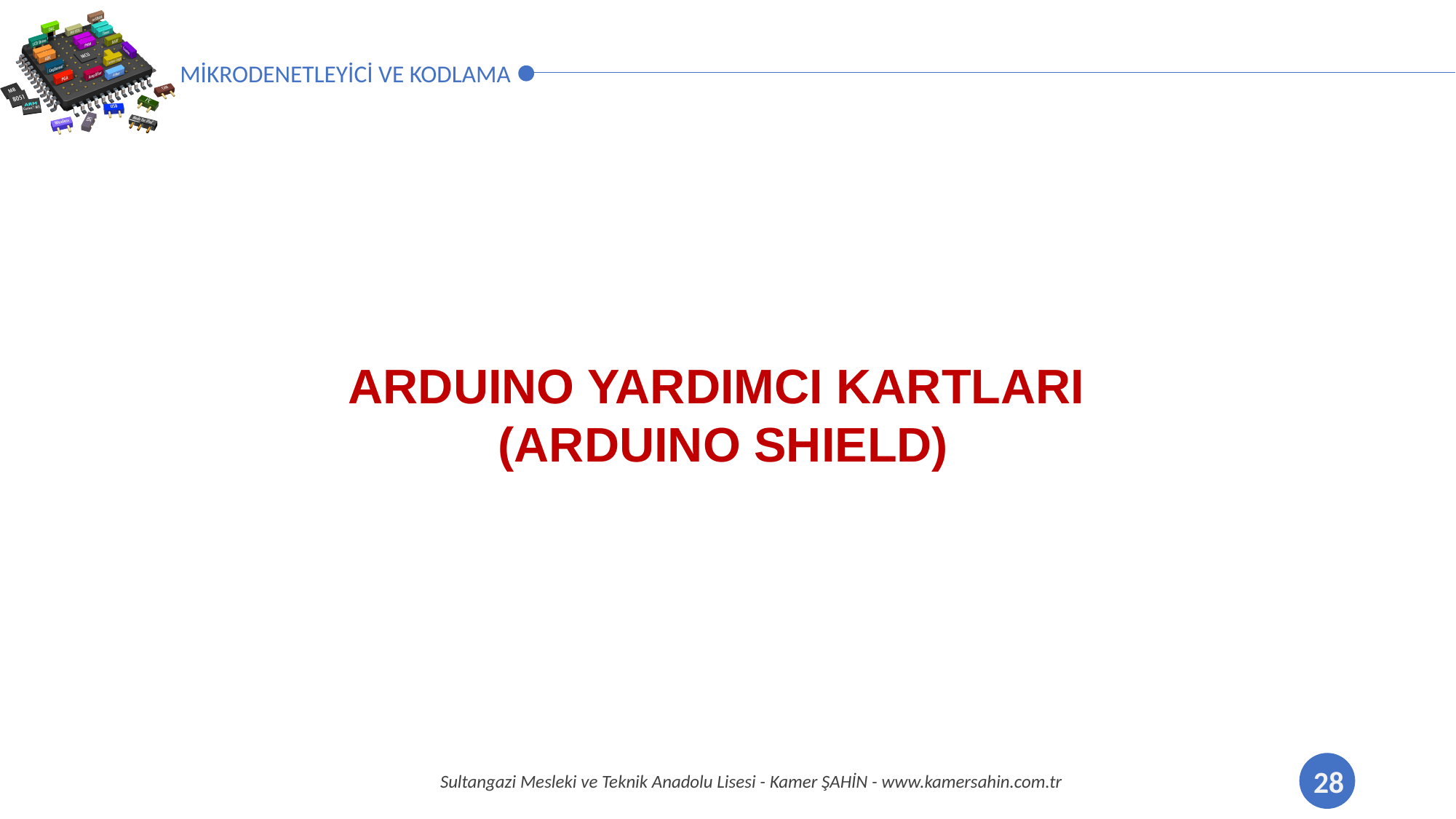

ARDUINO YARDIMCI KARTLARI
(ARDUINO SHIELD)
28
Sultangazi Mesleki ve Teknik Anadolu Lisesi - Kamer ŞAHİN - www.kamersahin.com.tr